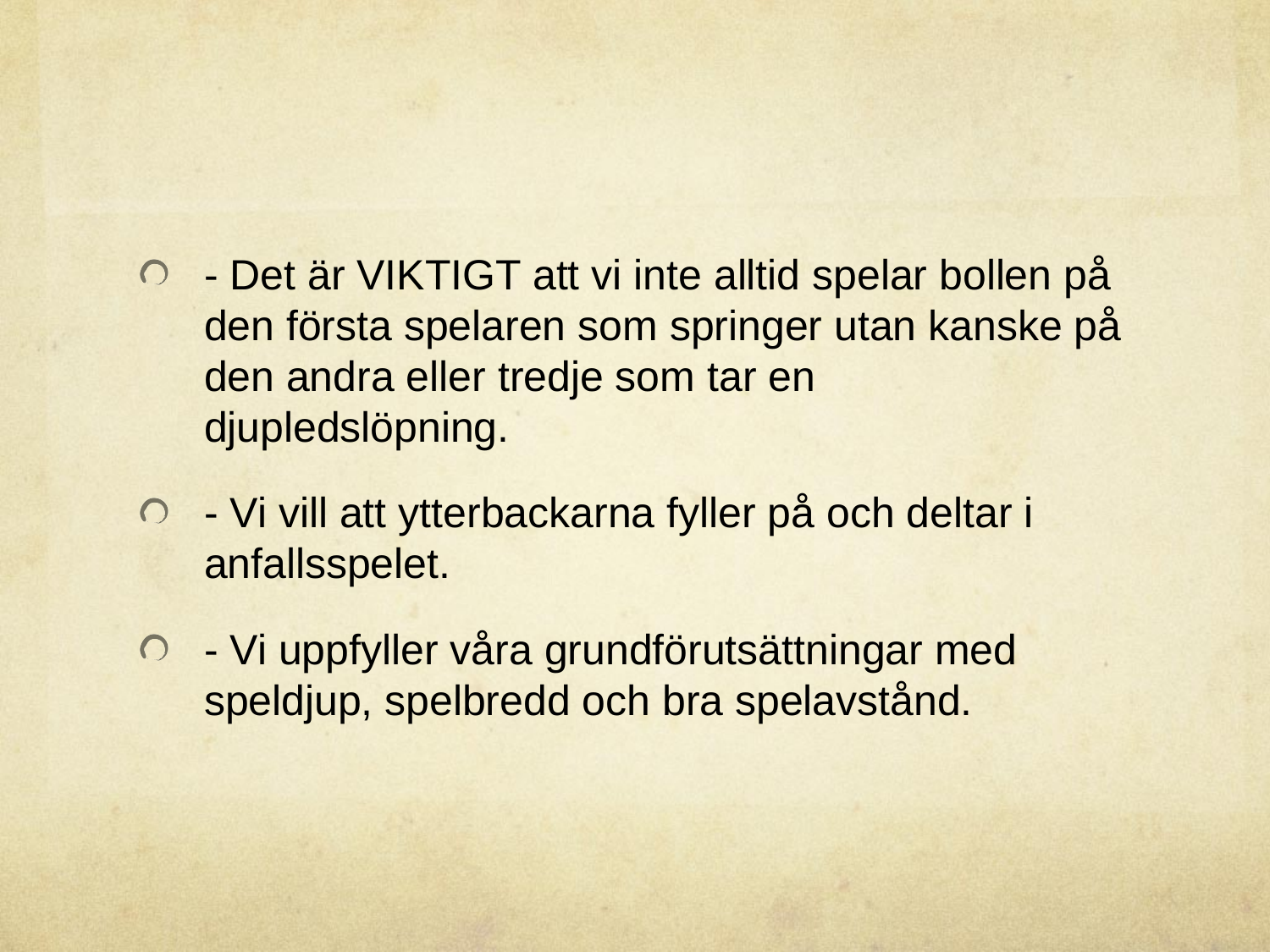

#
- Det är VIKTIGT att vi inte alltid spelar bollen på den första spelaren som springer utan kanske på den andra eller tredje som tar en djupledslöpning.
- Vi vill att ytterbackarna fyller på och deltar i anfallsspelet.
- Vi uppfyller våra grundförutsättningar med speldjup, spelbredd och bra spelavstånd.